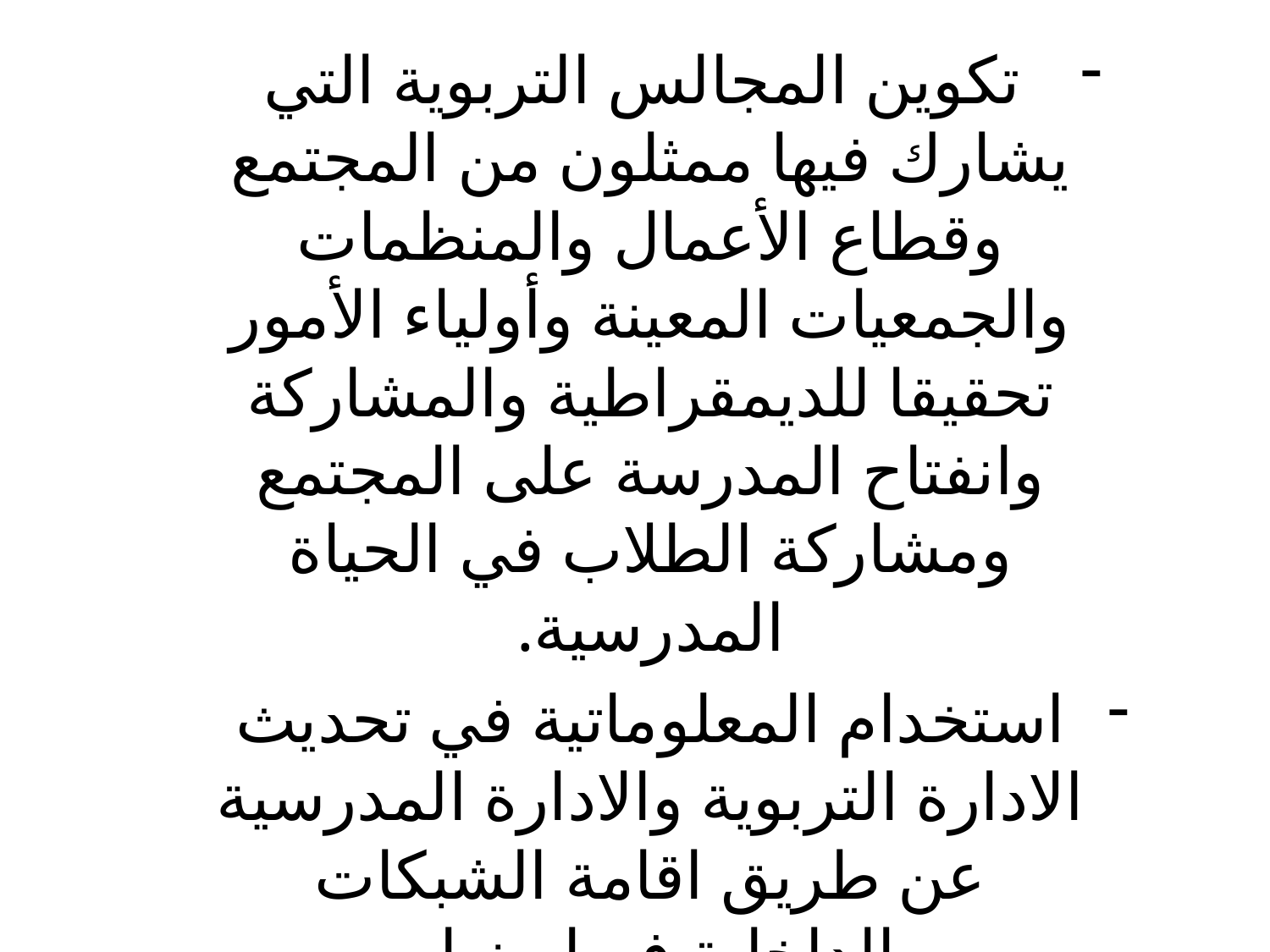

تكوين المجالس التربوية التي يشارك فيها ممثلون من المجتمع وقطاع الأعمال والمنظمات والجمعيات المعينة وأولياء الأمور تحقيقا للديمقراطية والمشاركة وانفتاح المدرسة على المجتمع ومشاركة الطلاب في الحياة المدرسية.
استخدام المعلوماتية في تحديث الادارة التربوية والادارة المدرسية عن طريق اقامة الشبكات الداخلية فيما بينها .